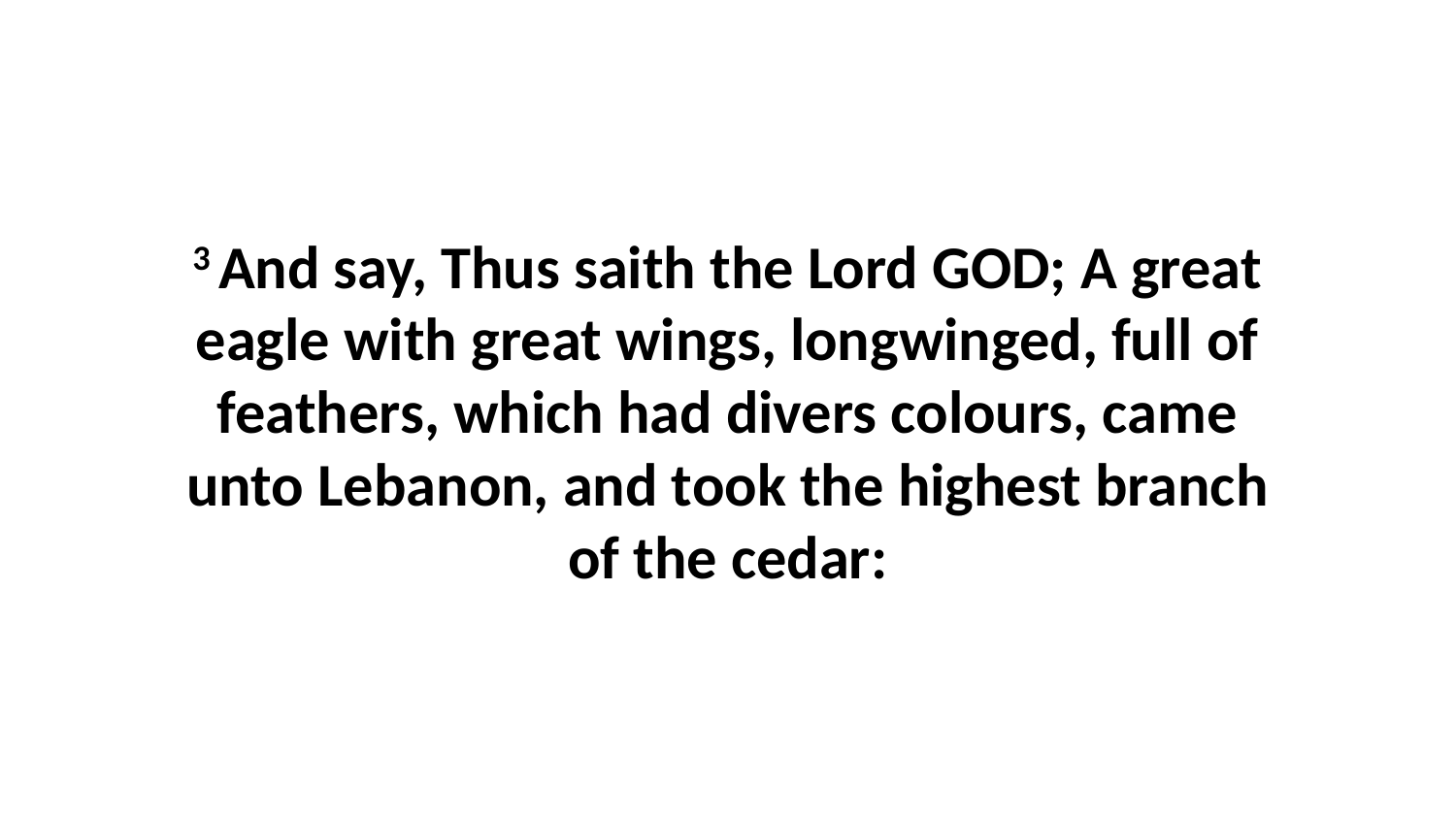

3 And say, Thus saith the Lord GOD; A great eagle with great wings, longwinged, full of feathers, which had divers colours, came unto Lebanon, and took the highest branch of the cedar: